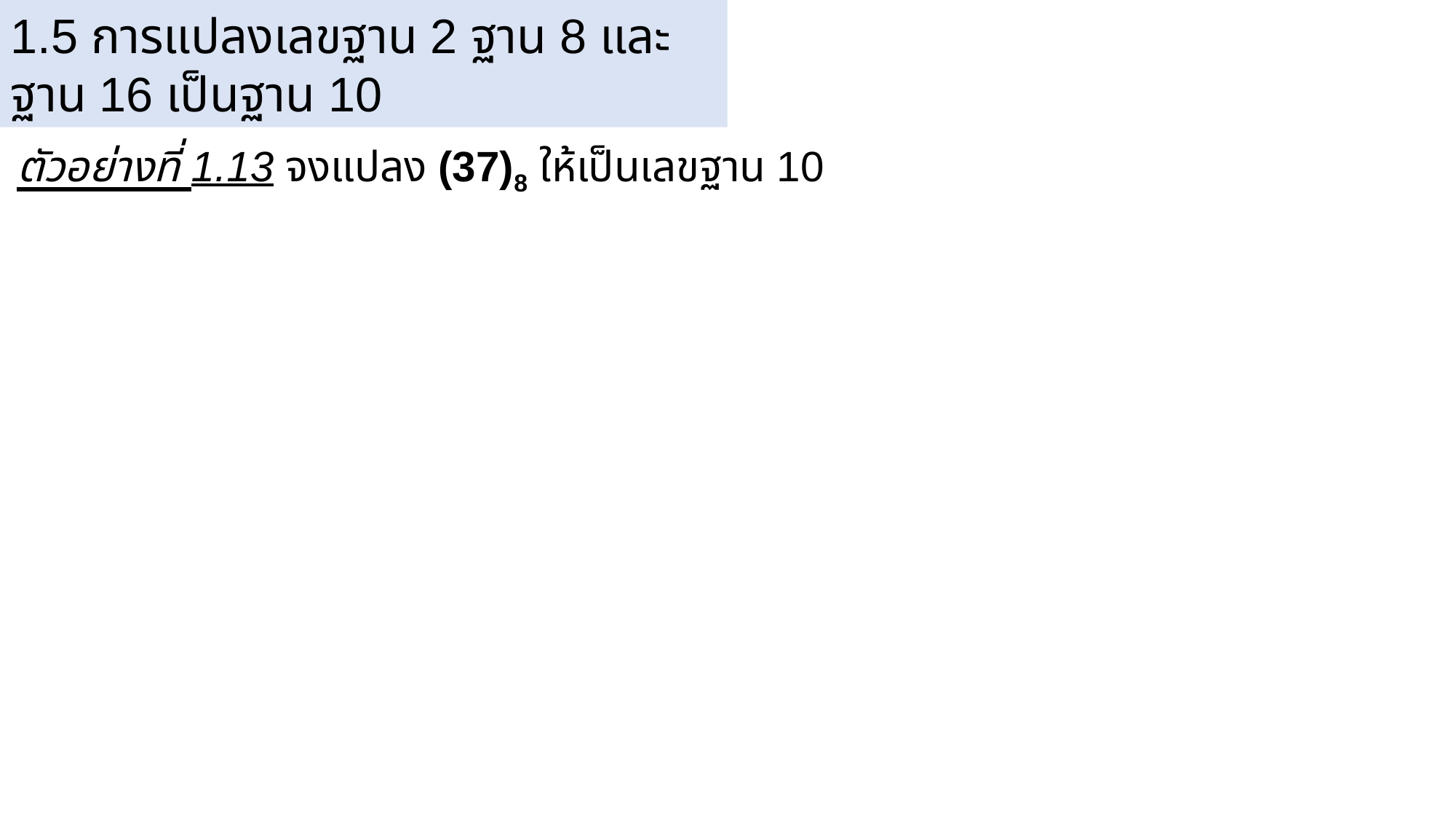

1.5 การแปลงเลขฐาน 2 ฐาน 8 และฐาน 16 เป็นฐาน 10
ตัวอย่างที่ 1.13 จงแปลง (37)8 ให้เป็นเลขฐาน 10